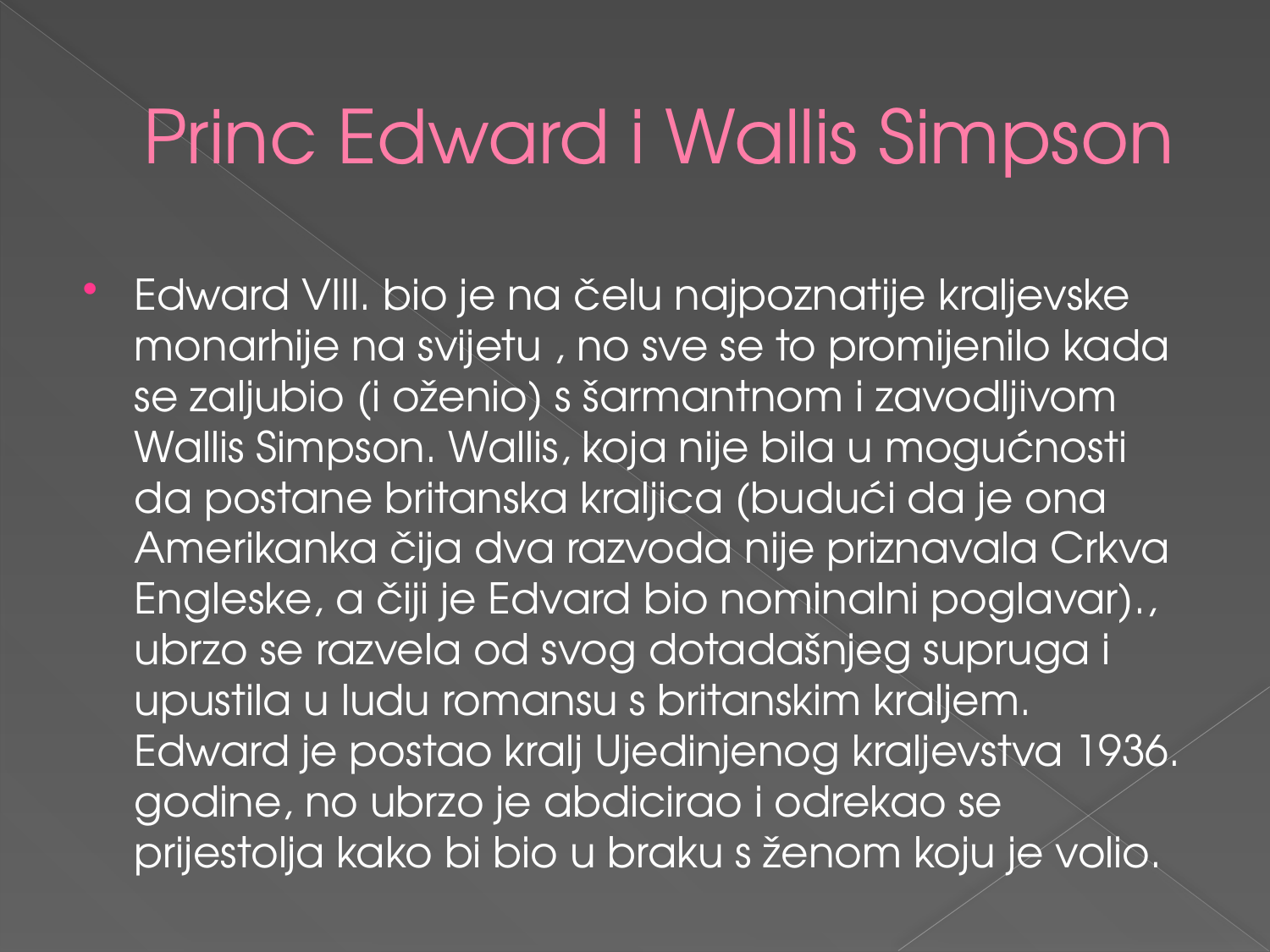

# Princ Edward i Wallis Simpson
Edward VIII. bio je na čelu najpoznatije kraljevske monarhije na svijetu , no sve se to promijenilo kada se zaljubio (i oženio) s šarmantnom i zavodljivom Wallis Simpson. Wallis, koja nije bila u mogućnosti da postane britanska kraljica (budući da je ona Amerikanka čija dva razvoda nije priznavala Crkva Engleske, a čiji je Edvard bio nominalni poglavar)., ubrzo se razvela od svog dotadašnjeg supruga i upustila u ludu romansu s britanskim kraljem. Edward je postao kralj Ujedinjenog kraljevstva 1936. godine, no ubrzo je abdicirao i odrekao se prijestolja kako bi bio u braku s ženom koju je volio.